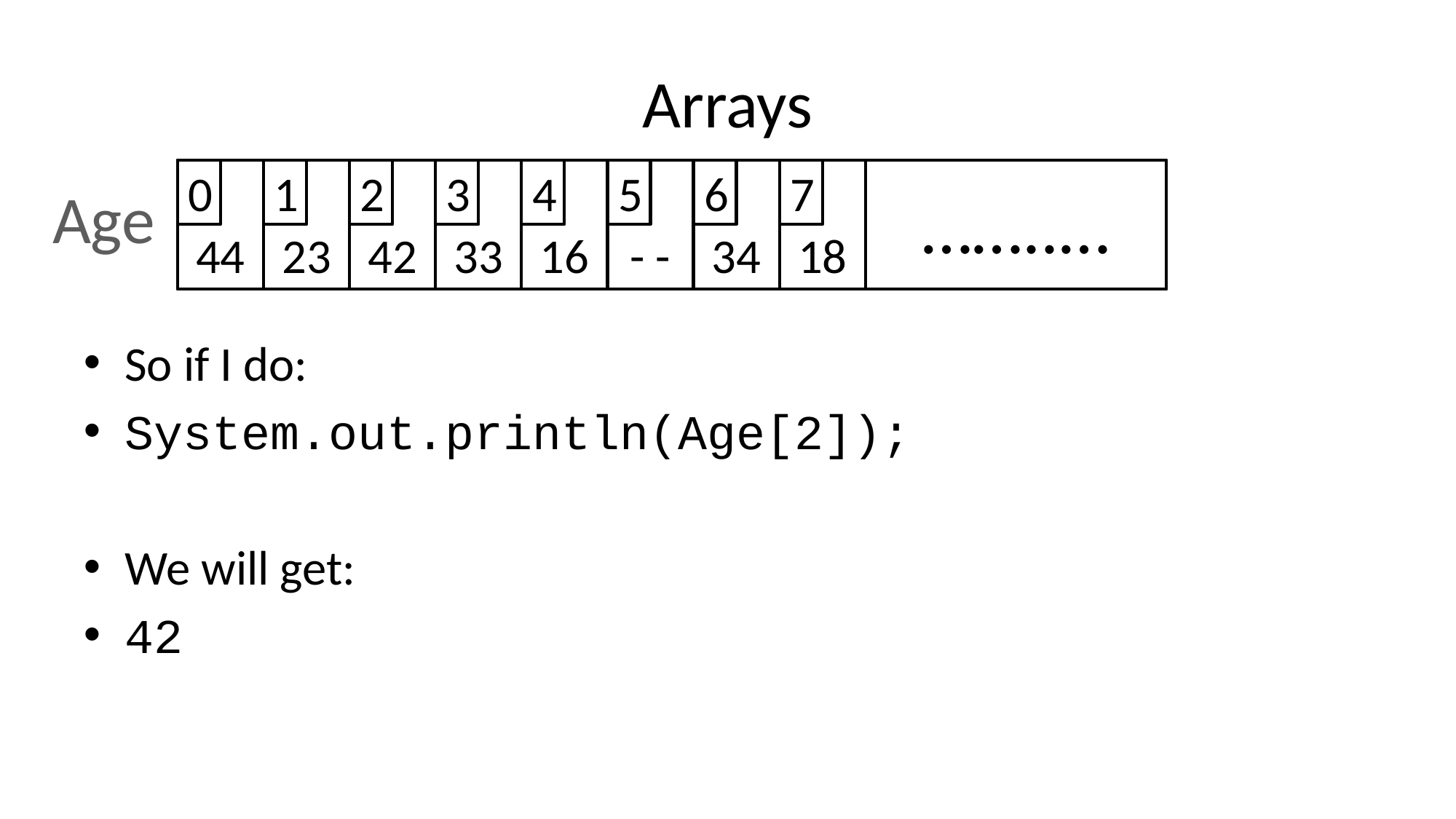

# Arrays

44
0

23
1

42
2

33
3

16
4

- -
5

34
6

18
7
……..…
Age

So if I do:
System.out.println(Age[2]);

We will get:
42